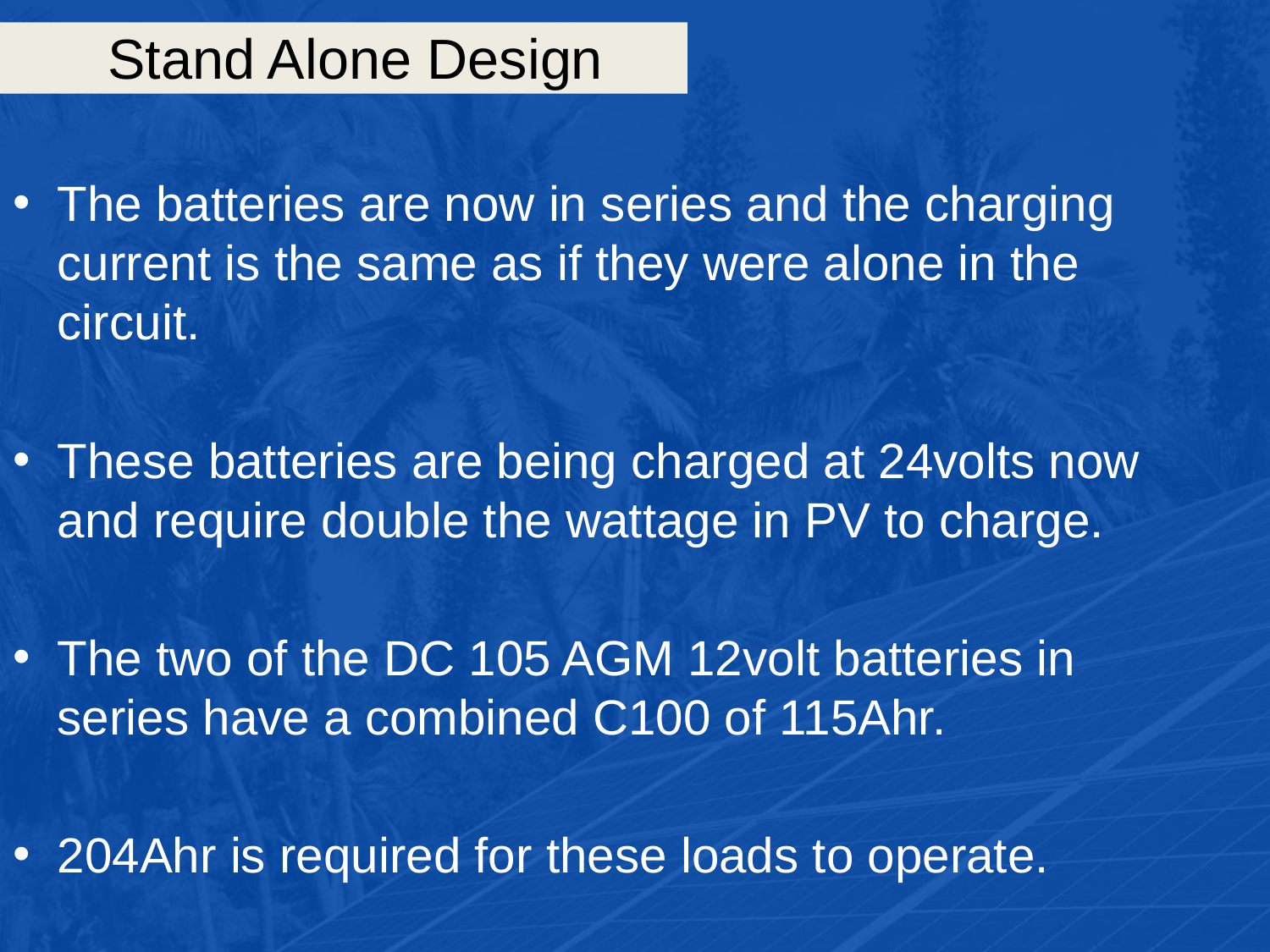

# Stand Alone Design
The batteries are now in series and the charging current is the same as if they were alone in the circuit.

These batteries are being charged at 24volts now and require double the wattage in PV to charge.

The two of the DC 105 AGM 12volt batteries in series have a combined C100 of 115Ahr.

204Ahr is required for these loads to operate.